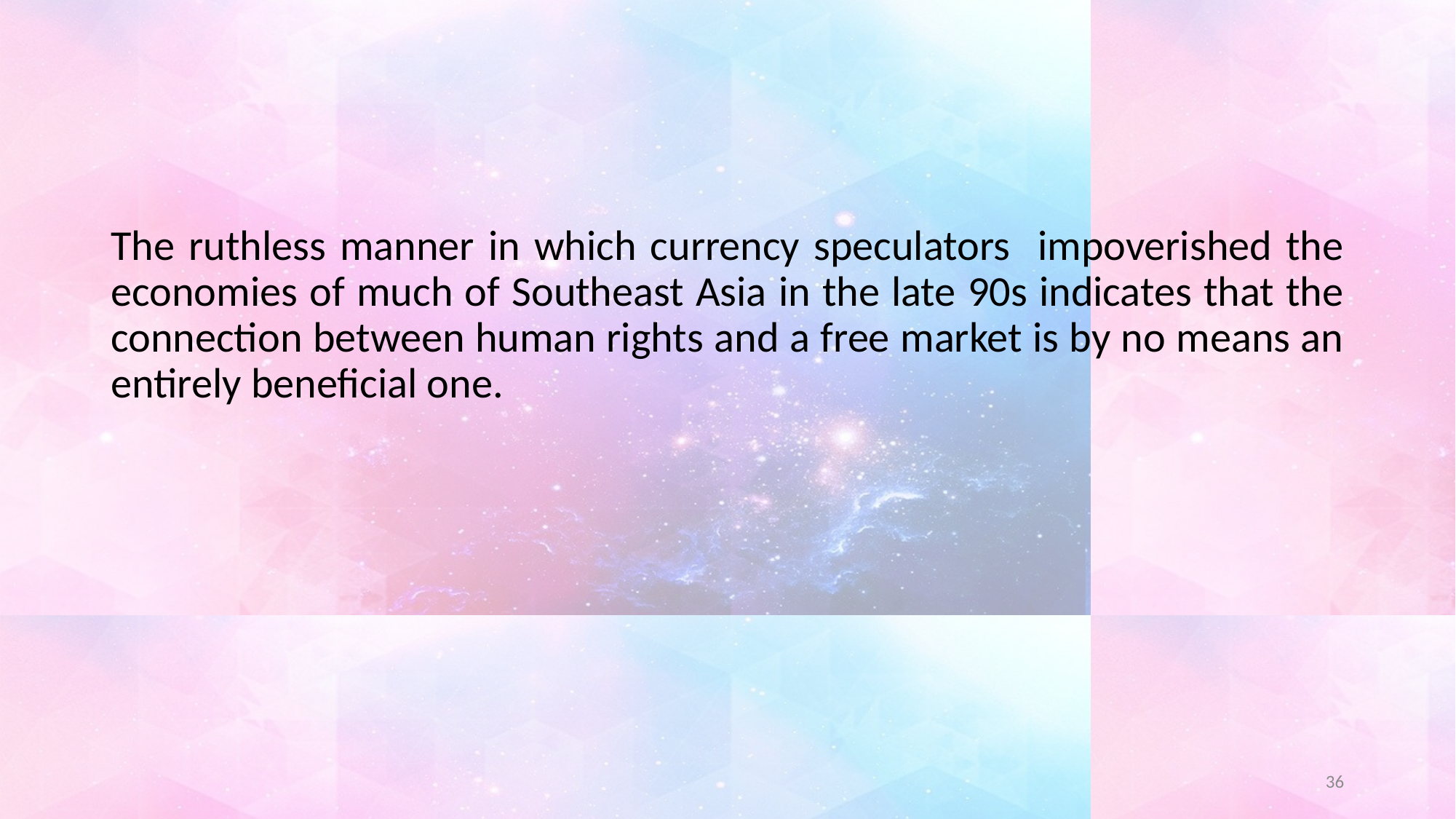

#
The ruthless manner in which currency speculators  impoverished the economies of much of Southeast Asia in the late 90s indicates that the connection between human rights and a free market is by no means an entirely beneficial one.

36